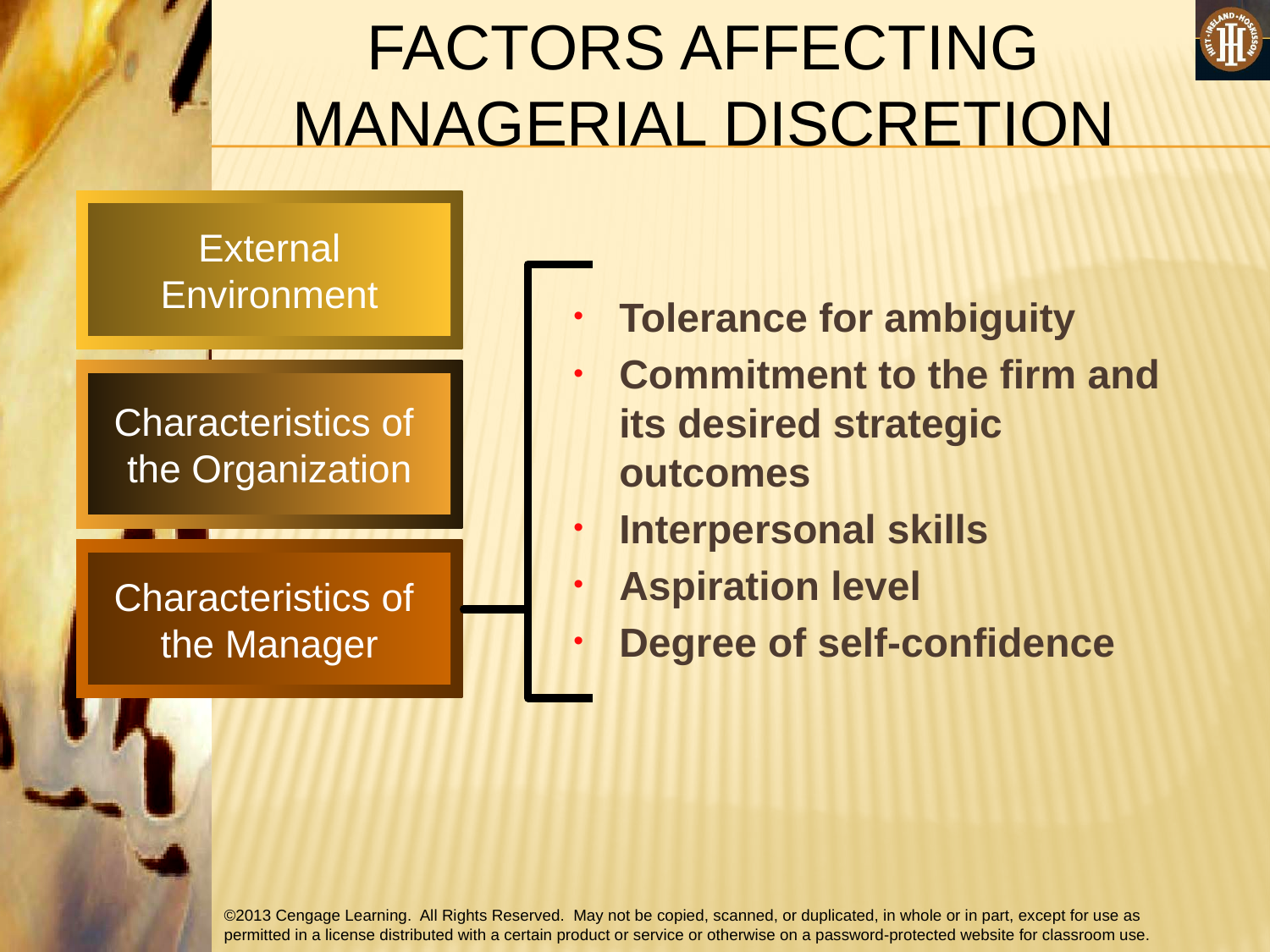

FACTORS AFFECTING MANAGERIAL DISCRETION

External
Environment

Tolerance for ambiguity
Commitment to the firm and its desired strategic outcomes
Interpersonal skills
Aspiration level
Degree of self-confidence

Characteristics of
the Organization

Characteristics of
the Manager